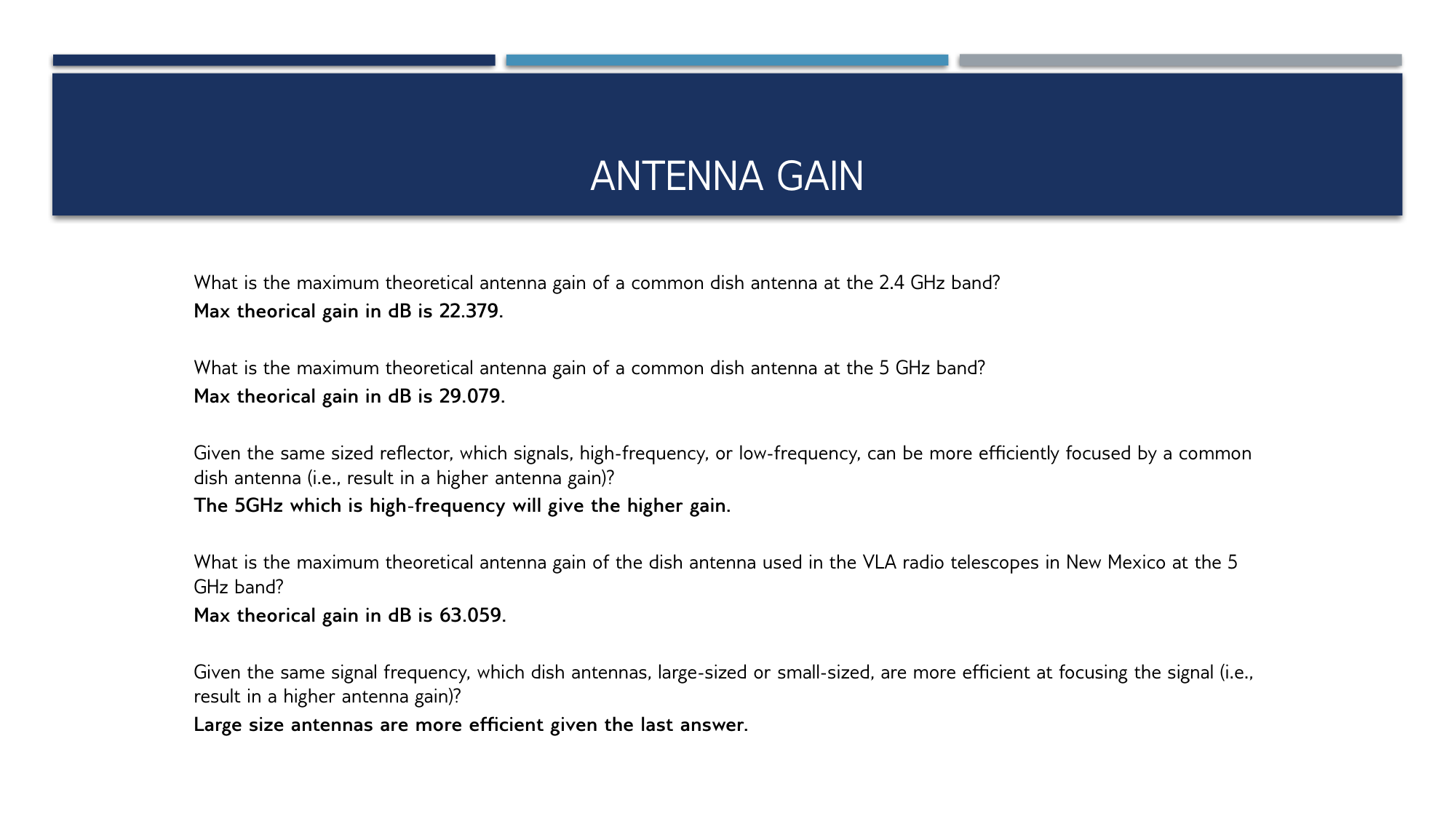

Antenna Gain
What is the maximum theoretical antenna gain of a common dish antenna at the 2.4 GHz band?
Max theorical gain in dB is 22.379.

What is the maximum theoretical antenna gain of a common dish antenna at the 5 GHz band?
Max theorical gain in dB is 29.079.

Given the same sized reflector, which signals, high-frequency, or low-frequency, can be more efficiently focused by a common dish antenna (i.e., result in a higher antenna gain)?
The 5GHz which is high-frequency will give the higher gain.

What is the maximum theoretical antenna gain of the dish antenna used in the VLA radio telescopes in New Mexico at the 5 GHz band?
Max theorical gain in dB is 63.059.

Given the same signal frequency, which dish antennas, large-sized or small-sized, are more efficient at focusing the signal (i.e., result in a higher antenna gain)?
Large size antennas are more efficient given the last answer.